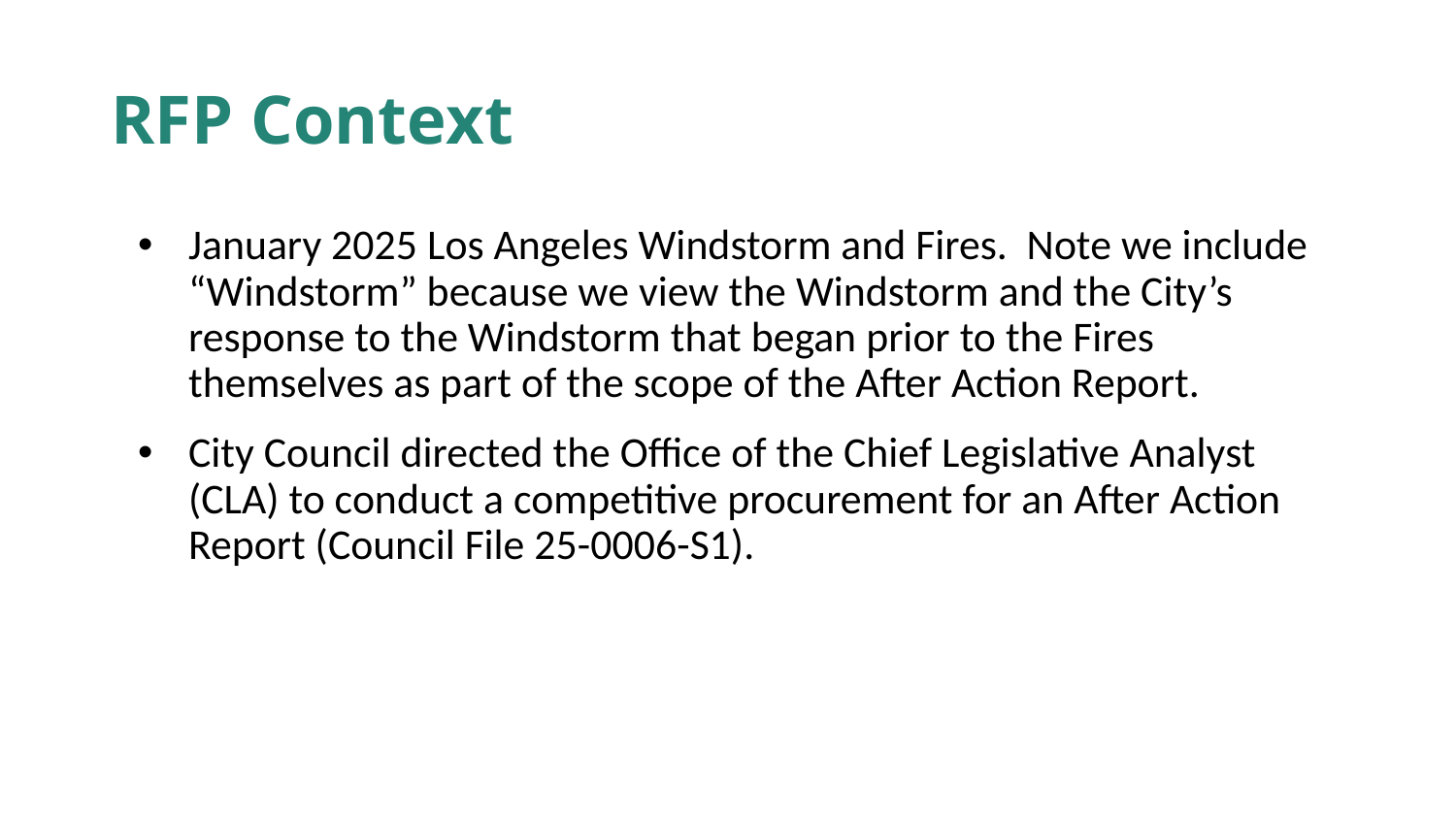

# RFP Context
January 2025 Los Angeles Windstorm and Fires.  Note we include “Windstorm” because we view the Windstorm and the City’s response to the Windstorm that began prior to the Fires themselves as part of the scope of the After Action Report.
City Council directed the Office of the Chief Legislative Analyst (CLA) to conduct a competitive procurement for an After Action Report (Council File 25-0006-S1).